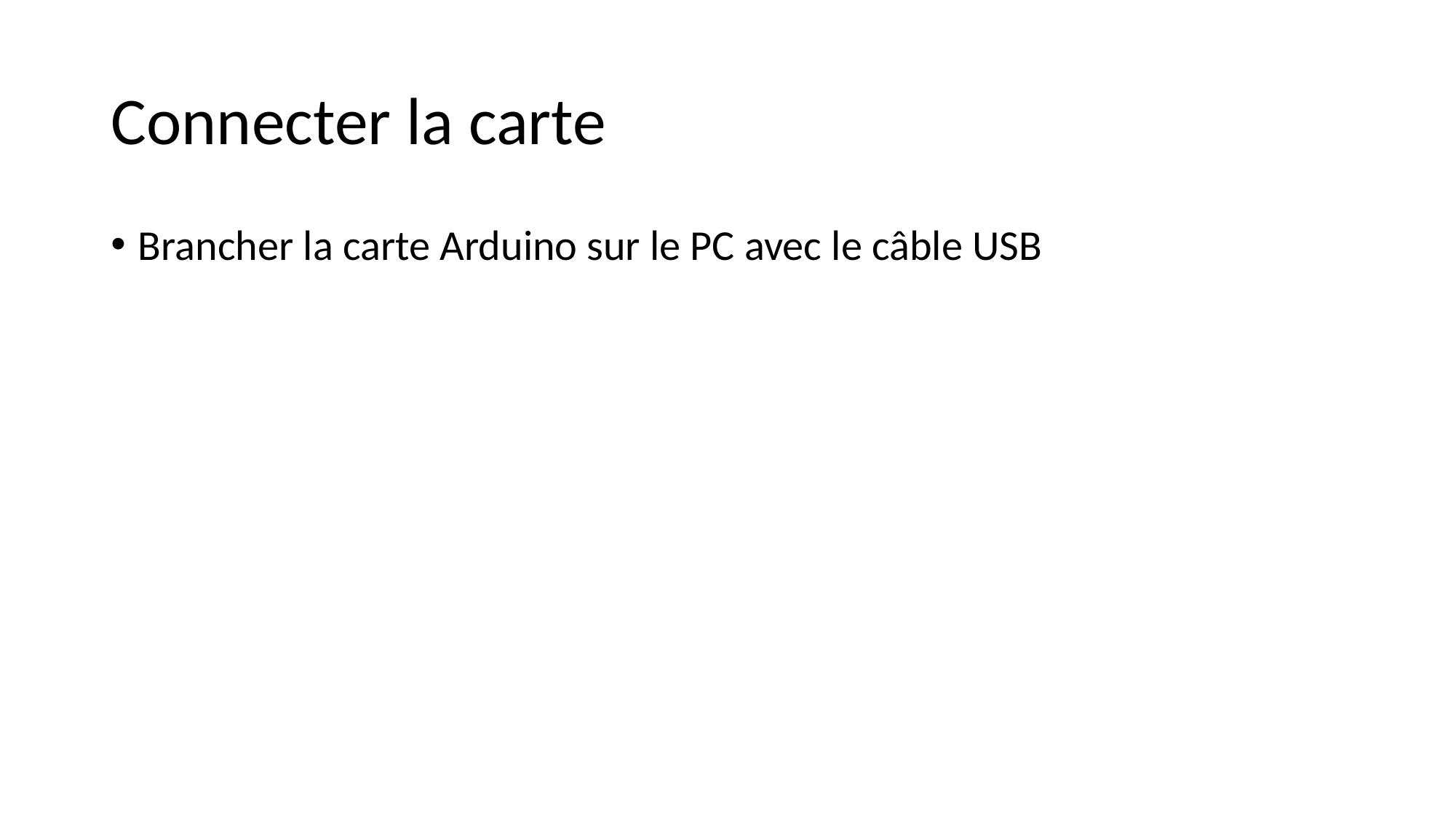

# Connecter la carte
Brancher la carte Arduino sur le PC avec le câble USB